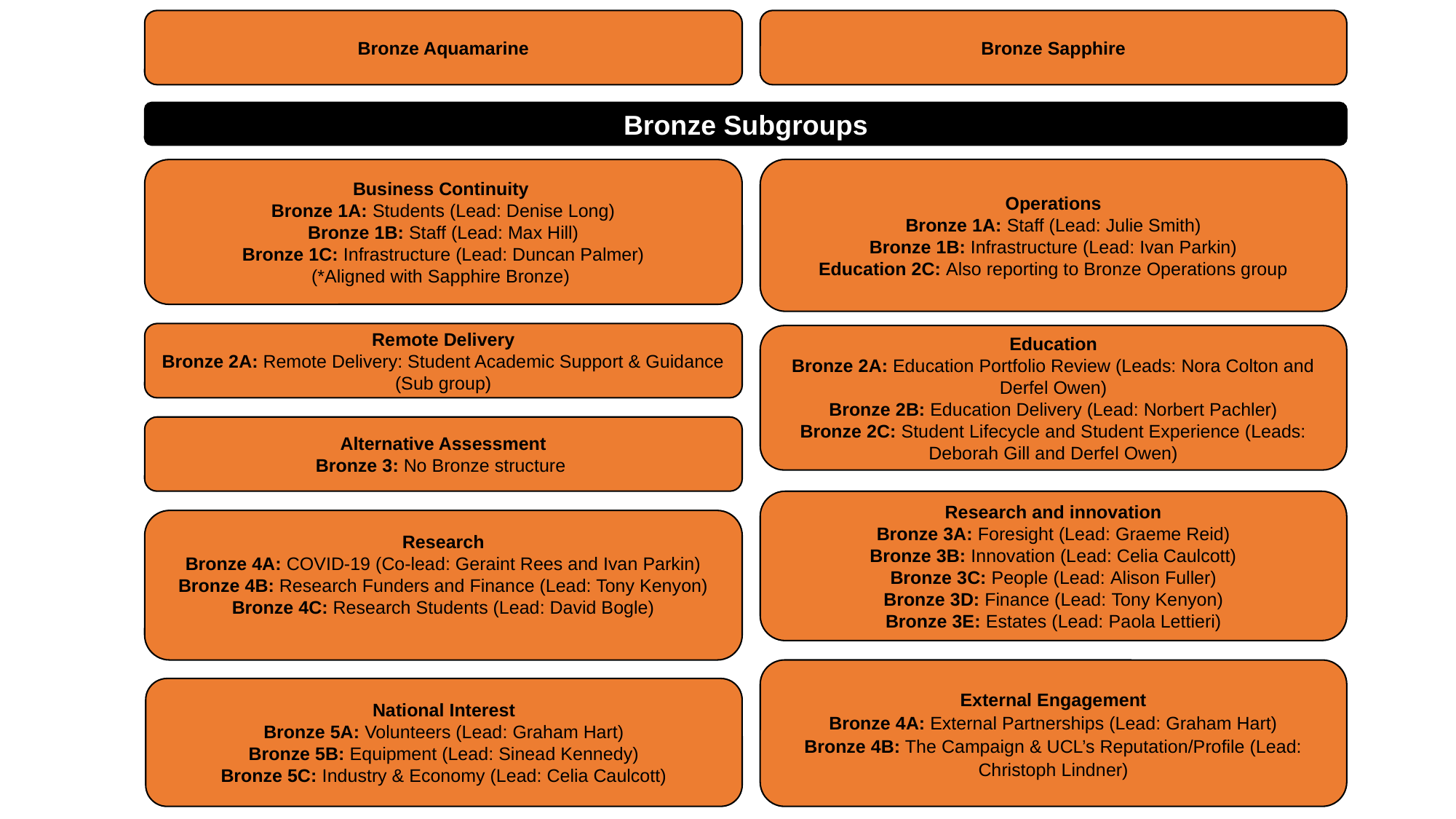

Bronze Aquamarine
Bronze Sapphire
Bronze Subgroups
Operations
Bronze 1A: Staff (Lead: Julie Smith)
Bronze 1B: Infrastructure (Lead: Ivan Parkin)
Education 2C: Also reporting to Bronze Operations group
Business Continuity
Bronze 1A: Students (Lead: Denise Long)
Bronze 1B: Staff (Lead: Max Hill)
Bronze 1C: Infrastructure (Lead: Duncan Palmer)
(*Aligned with Sapphire Bronze)
Remote Delivery
Bronze 2A: Remote Delivery: Student Academic Support & Guidance (Sub group)
Education
Bronze 2A: Education Portfolio Review (Leads: Nora Colton and Derfel Owen)
Bronze 2B: Education Delivery (Lead: Norbert Pachler)
Bronze 2C: Student Lifecycle and Student Experience (Leads: Deborah Gill and Derfel Owen)
Alternative Assessment
Bronze 3: No Bronze structure
Research and innovation
Bronze 3A: Foresight (Lead: Graeme Reid)
Bronze 3B: Innovation (Lead: Celia Caulcott)
Bronze 3C: People (Lead: Alison Fuller)
Bronze 3D: Finance (Lead: Tony Kenyon)
Bronze 3E: Estates (Lead: Paola Lettieri)

Research
Bronze 4A: COVID-19 (Co-lead: Geraint Rees and Ivan Parkin)
Bronze 4B: Research Funders and Finance (Lead: Tony Kenyon)
Bronze 4C: Research Students (Lead: David Bogle)

External Engagement
Bronze 4A: External Partnerships (Lead: Graham Hart)
Bronze 4B: The Campaign & UCL’s Reputation/Profile (Lead: Christoph Lindner)
National Interest
Bronze 5A: Volunteers (Lead: Graham Hart)
Bronze 5B: Equipment (Lead: Sinead Kennedy)
Bronze 5C: Industry & Economy (Lead: Celia Caulcott)